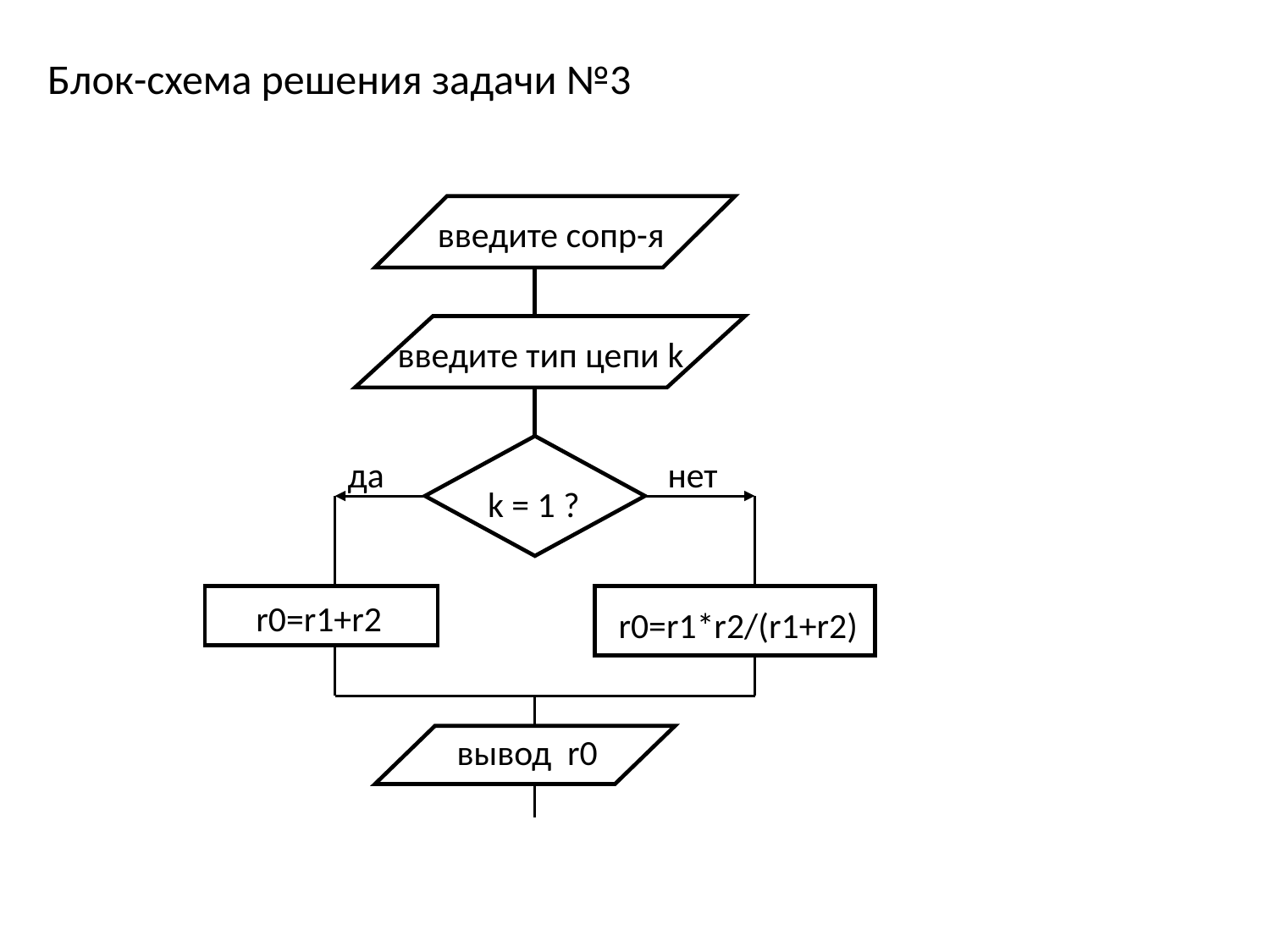

Блок-схема решения задачи №3

введите сопр-я

введите тип цепи k

да
нет
k = 1 ?

r0=r1+r2
r0=r1*r2/(r1+r2)
вывод  r0